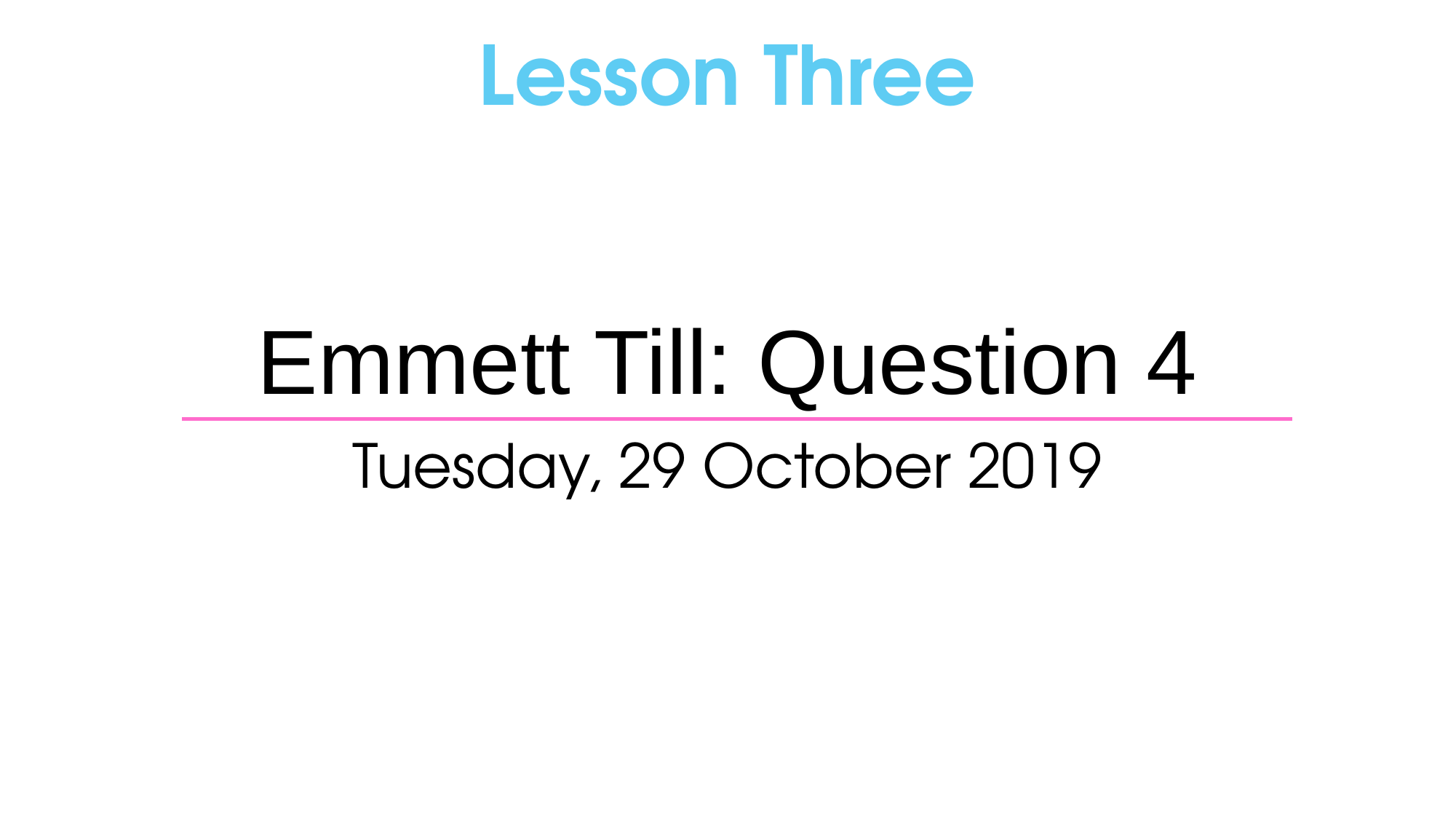

Lesson Three
# Emmett Till: Question 4
Tuesday, 29 October 2019